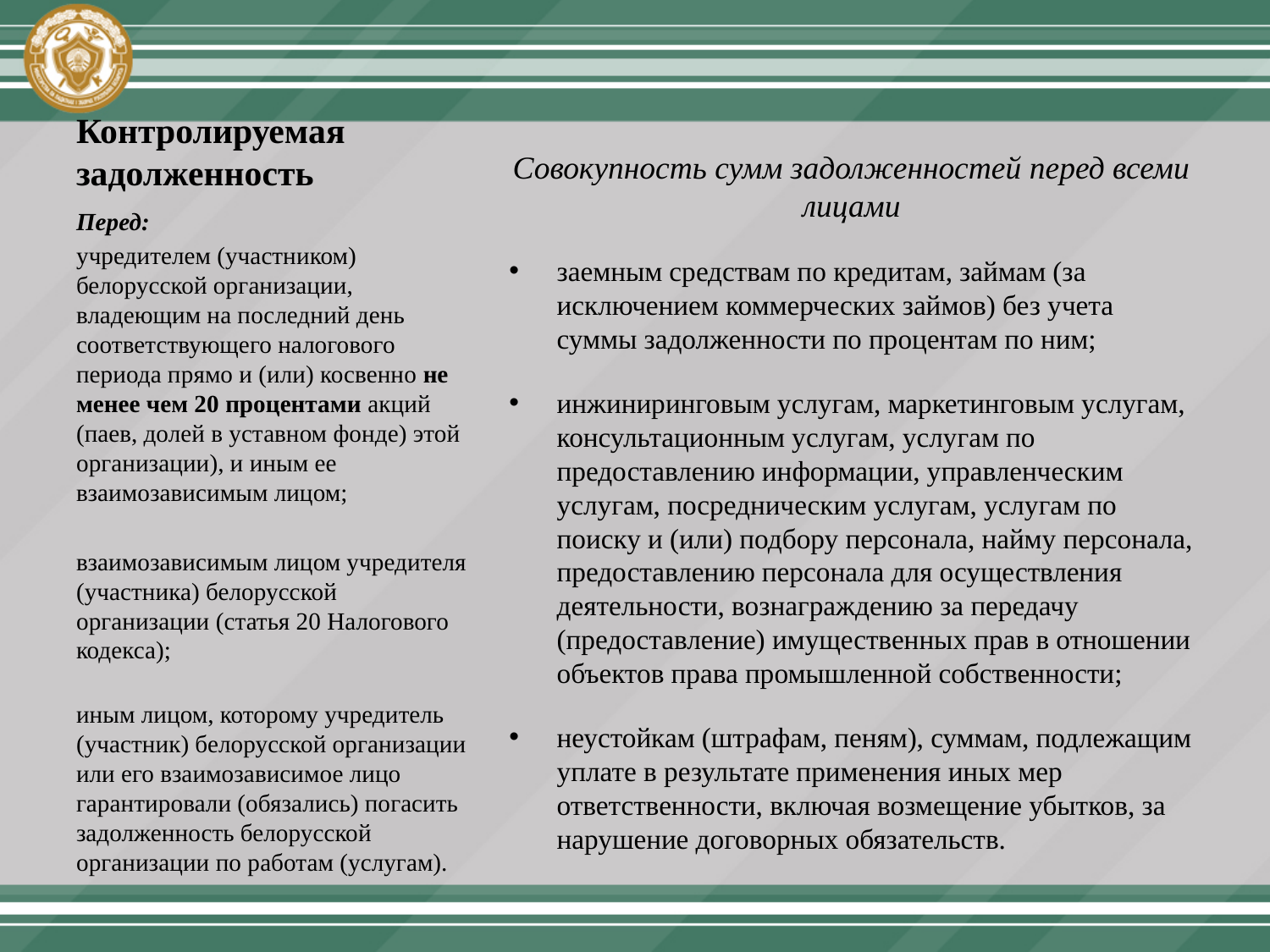

# Контролируемая задолженность

Совокупность сумм задолженностей перед всеми лицами

заемным средствам по кредитам, займам (за исключением коммерческих займов) без учета суммы задолженности по процентам по ним;

инжиниринговым услугам, маркетинговым услугам, консультационным услугам, услугам по предоставлению информации, управленческим услугам, посредническим услугам, услугам по поиску и (или) подбору персонала, найму персонала, предоставлению персонала для осуществления деятельности, вознаграждению за передачу (предоставление) имущественных прав в отношении объектов права промышленной собственности;

неустойкам (штрафам, пеням), суммам, подлежащим уплате в результате применения иных мер ответственности, включая возмещение убытков, за нарушение договорных обязательств.
Перед:
учредителем (участником) белорусской организации, владеющим на последний день соответствующего налогового периода прямо и (или) косвенно не менее чем 20 процентами акций (паев, долей в уставном фонде) этой организации), и иным ее взаимозависимым лицом;

взаимозависимым лицом учредителя (участника) белорусской организации (статья 20 Налогового кодекса);

иным лицом, которому учредитель (участник) белорусской организации или его взаимозависимое лицо гарантировали (обязались) погасить задолженность белорусской организации по работам (услугам).